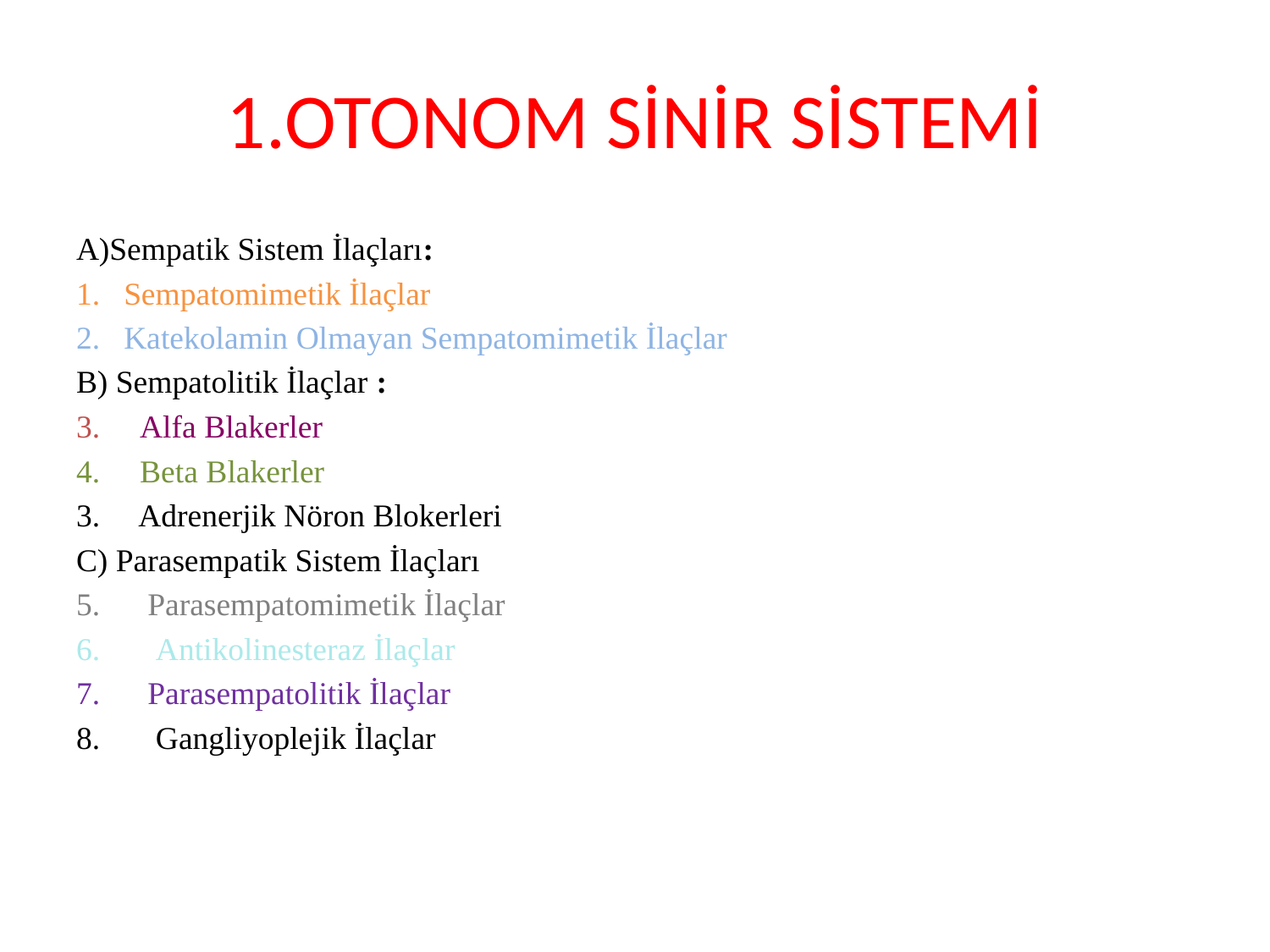

# 1.OTONOM SİNİR SİSTEMİ
A)Sempatik Sistem İlaçları:
Sempatomimetik İlaçlar
Katekolamin Olmayan Sempatomimetik İlaçlar
B) Sempatolitik İlaçlar :
  Alfa Blakerler
  Beta Blakerler
3.     Adrenerjik Nöron Blokerleri
C) Parasempatik Sistem İlaçları
Parasempatomimetik İlaçlar
 Antikolinesteraz İlaçlar
Parasempatolitik İlaçlar
 Gangliyoplejik İlaçlar